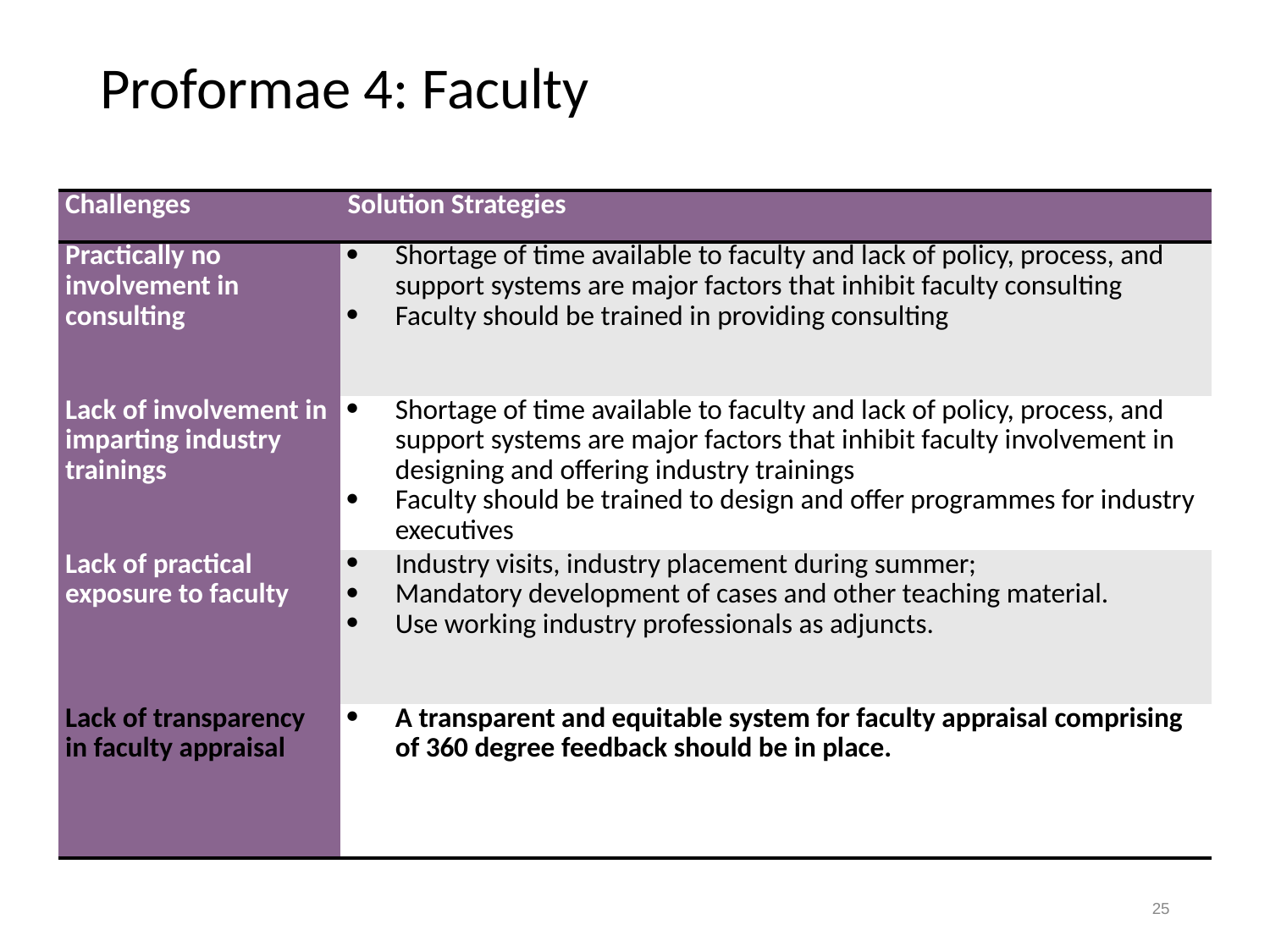

# Proformae 4: Faculty
| Challenges | Solution Strategies |
| --- | --- |
| Practically no involvement in consulting | Shortage of time available to faculty and lack of policy, process, and support systems are major factors that inhibit faculty consulting Faculty should be trained in providing consulting |
| Lack of involvement in imparting industry trainings | Shortage of time available to faculty and lack of policy, process, and support systems are major factors that inhibit faculty involvement in designing and offering industry trainings Faculty should be trained to design and offer programmes for industry executives |
| Lack of practical exposure to faculty | Industry visits, industry placement during summer; Mandatory development of cases and other teaching material. Use working industry professionals as adjuncts. |
| Lack of transparency in faculty appraisal | A transparent and equitable system for faculty appraisal comprising of 360 degree feedback should be in place. |
25